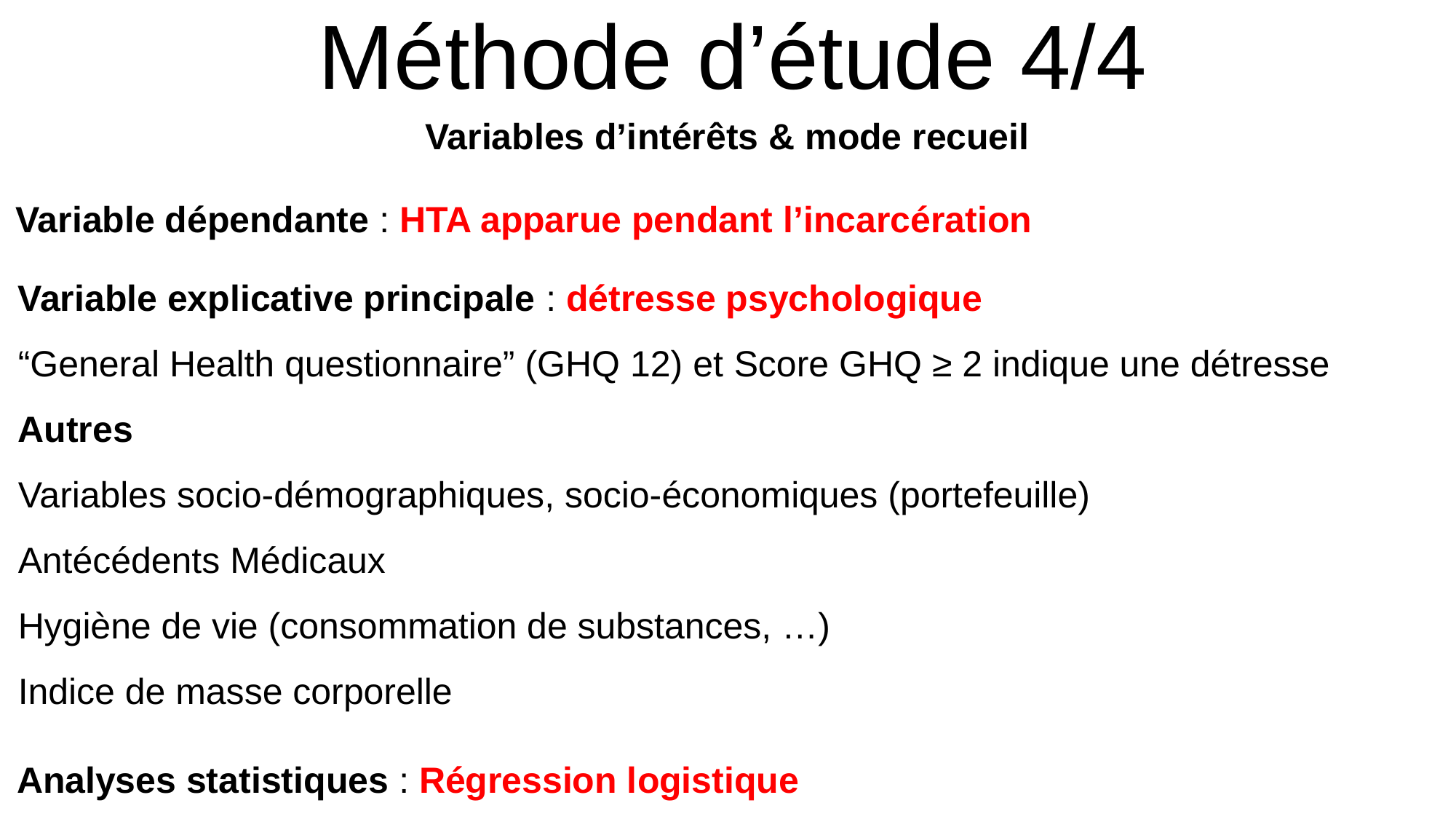

# Méthode d’étude 4/4
Variables d’intérêts & mode recueil
Variable dépendante : HTA apparue pendant l’incarcération
Variable explicative principale : détresse psychologique
“General Health questionnaire” (GHQ 12) et Score GHQ ≥ 2 indique une détresse
Autres
Variables socio-démographiques, socio-économiques (portefeuille)
Antécédents Médicaux
Hygiène de vie (consommation de substances, …)
Indice de masse corporelle
Analyses statistiques : Régression logistique